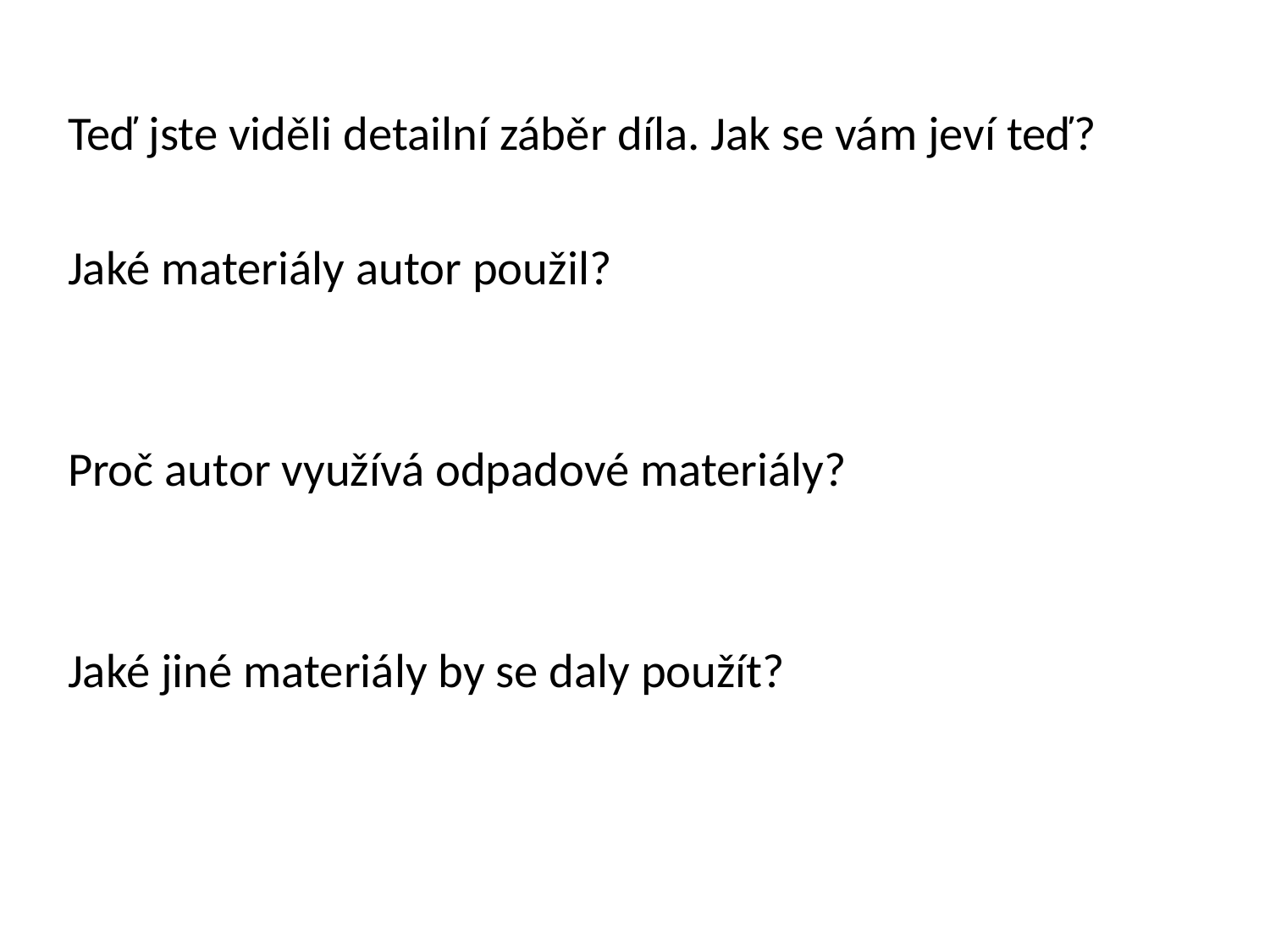

Teď jste viděli detailní záběr díla. Jak se vám jeví teď?

Jaké materiály autor použil?

Proč autor využívá odpadové materiály?

Jaké jiné materiály by se daly použít?